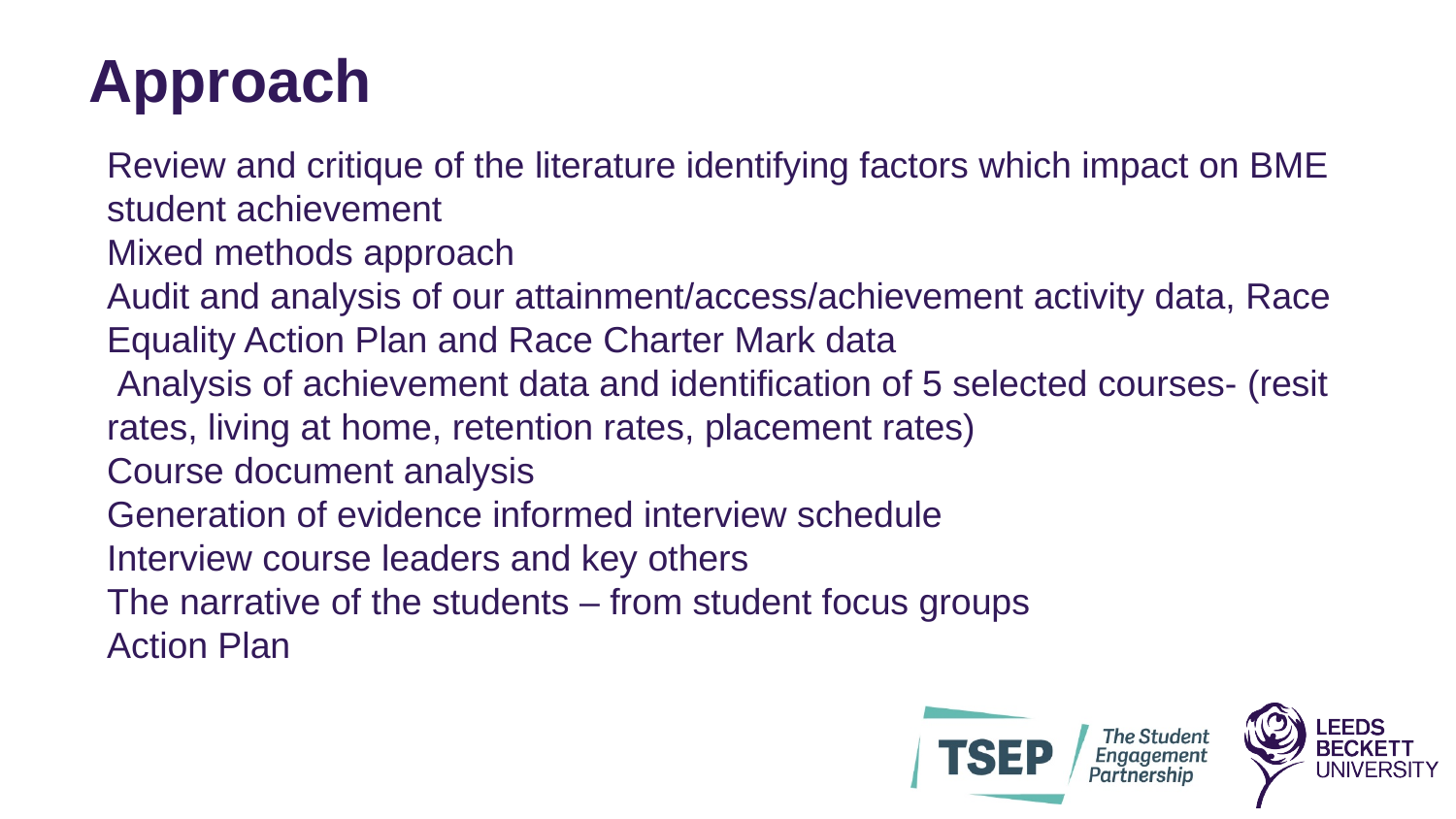

Approach
Review and critique of the literature identifying factors which impact on BME student achievement
Mixed methods approach
Audit and analysis of our attainment/access/achievement activity data, Race Equality Action Plan and Race Charter Mark data
 Analysis of achievement data and identification of 5 selected courses- (resit rates, living at home, retention rates, placement rates)
Course document analysis
Generation of evidence informed interview schedule
Interview course leaders and key others
The narrative of the students – from student focus groups
Action Plan